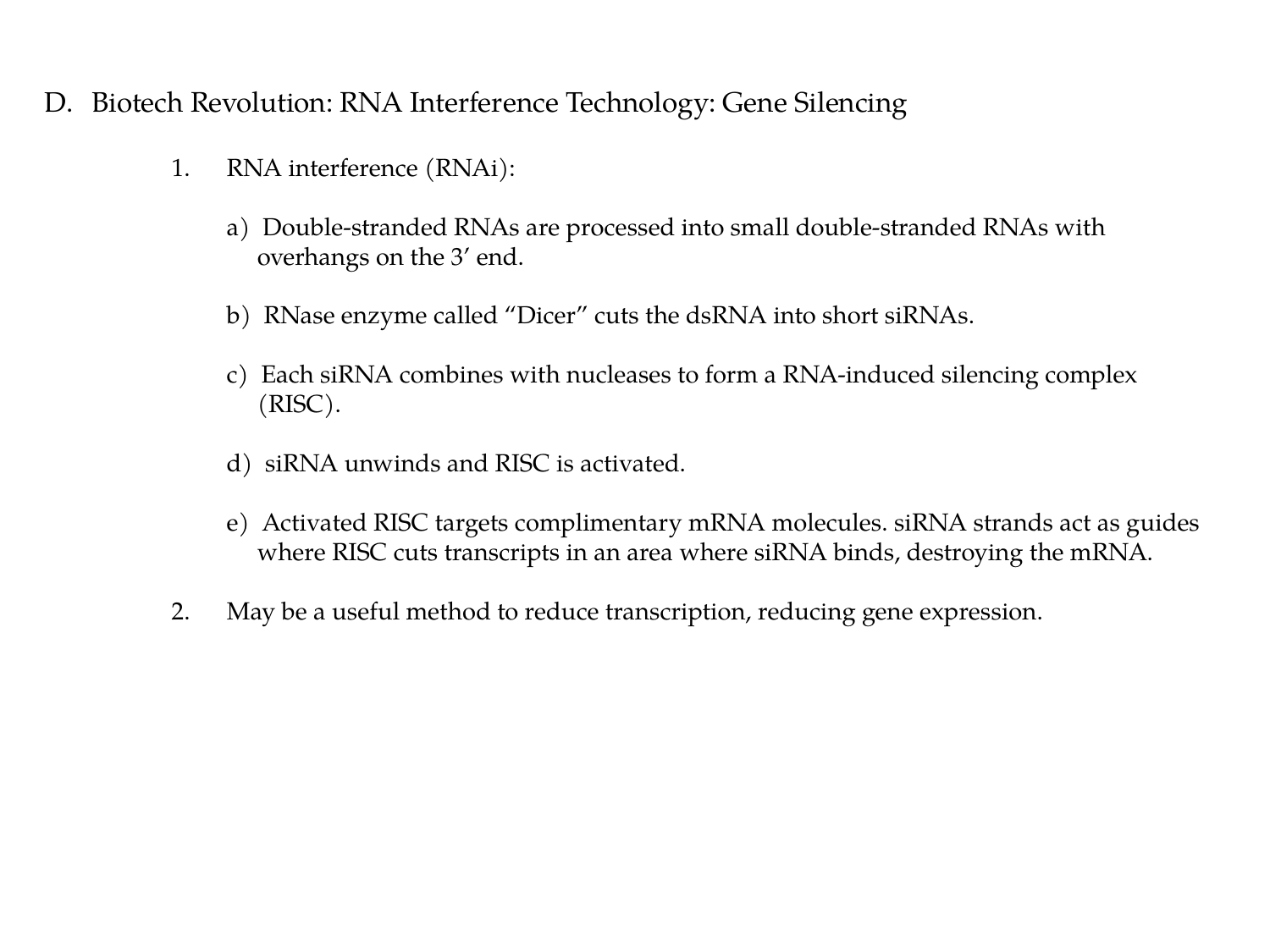

Biotech Revolution: RNA Interference Technology: Gene Silencing

	1.      RNA interference (RNAi):

	         a)  Double-stranded RNAs are processed into small double-stranded RNAs with 		              overhangs on the 3’ end.

	         b)  RNase enzyme called “Dicer” cuts the dsRNA into short siRNAs.

	         c)  Each siRNA combines with nucleases to form a RNA-induced silencing complex
	              (RISC).

	         d)  siRNA unwinds and RISC is activated.

	         e)  Activated RISC targets complimentary mRNA molecules. siRNA strands act as guides 	              where RISC cuts transcripts in an area where siRNA binds, destroying the mRNA.

	2.      May be a useful method to reduce transcription, reducing gene expression.